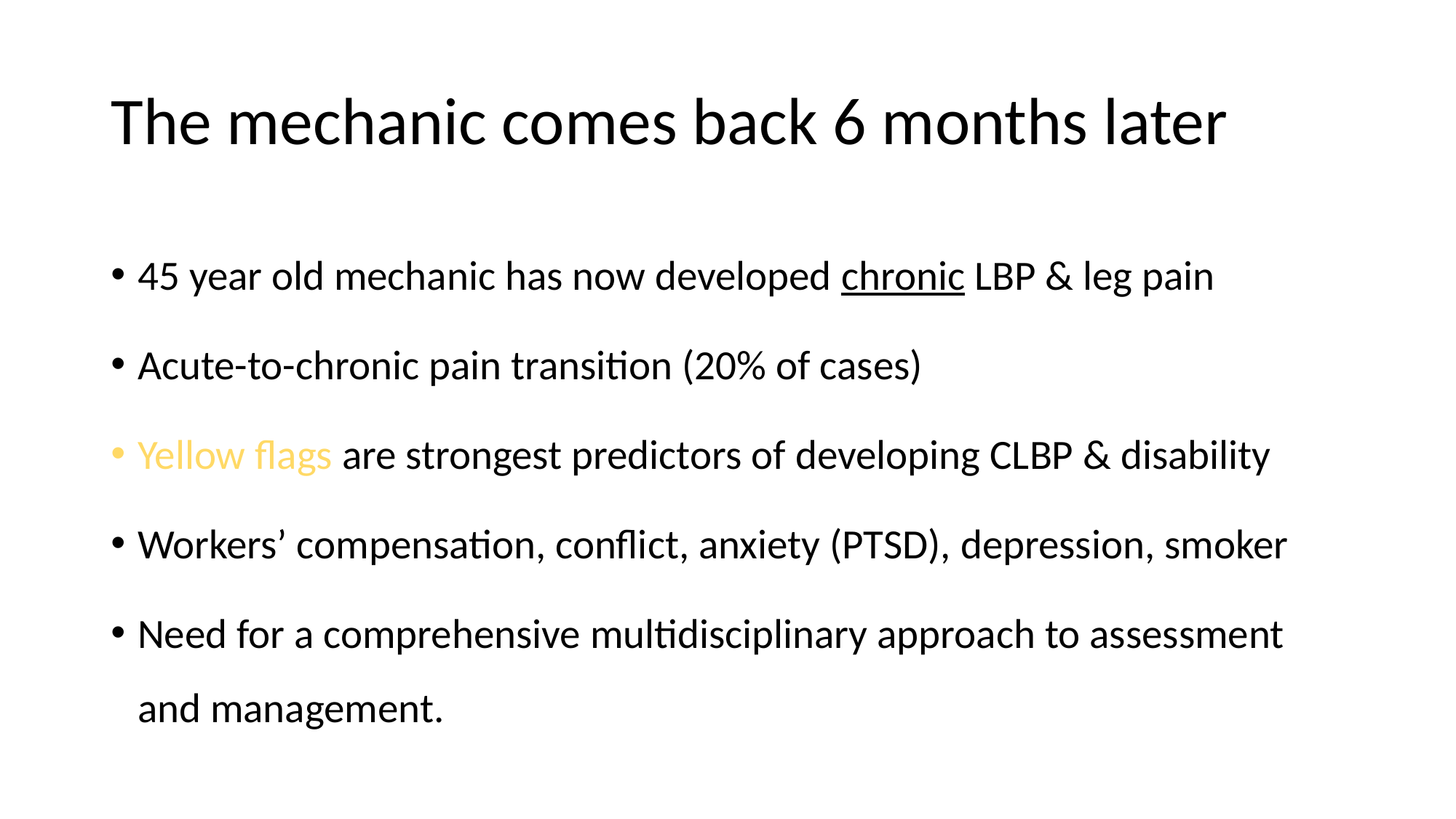

# The mechanic comes back 6 months later
45 year old mechanic has now developed chronic LBP & leg pain
Acute-to-chronic pain transition (20% of cases)
Yellow flags are strongest predictors of developing CLBP & disability
Workers’ compensation, conflict, anxiety (PTSD), depression, smoker
Need for a comprehensive multidisciplinary approach to assessment and management.